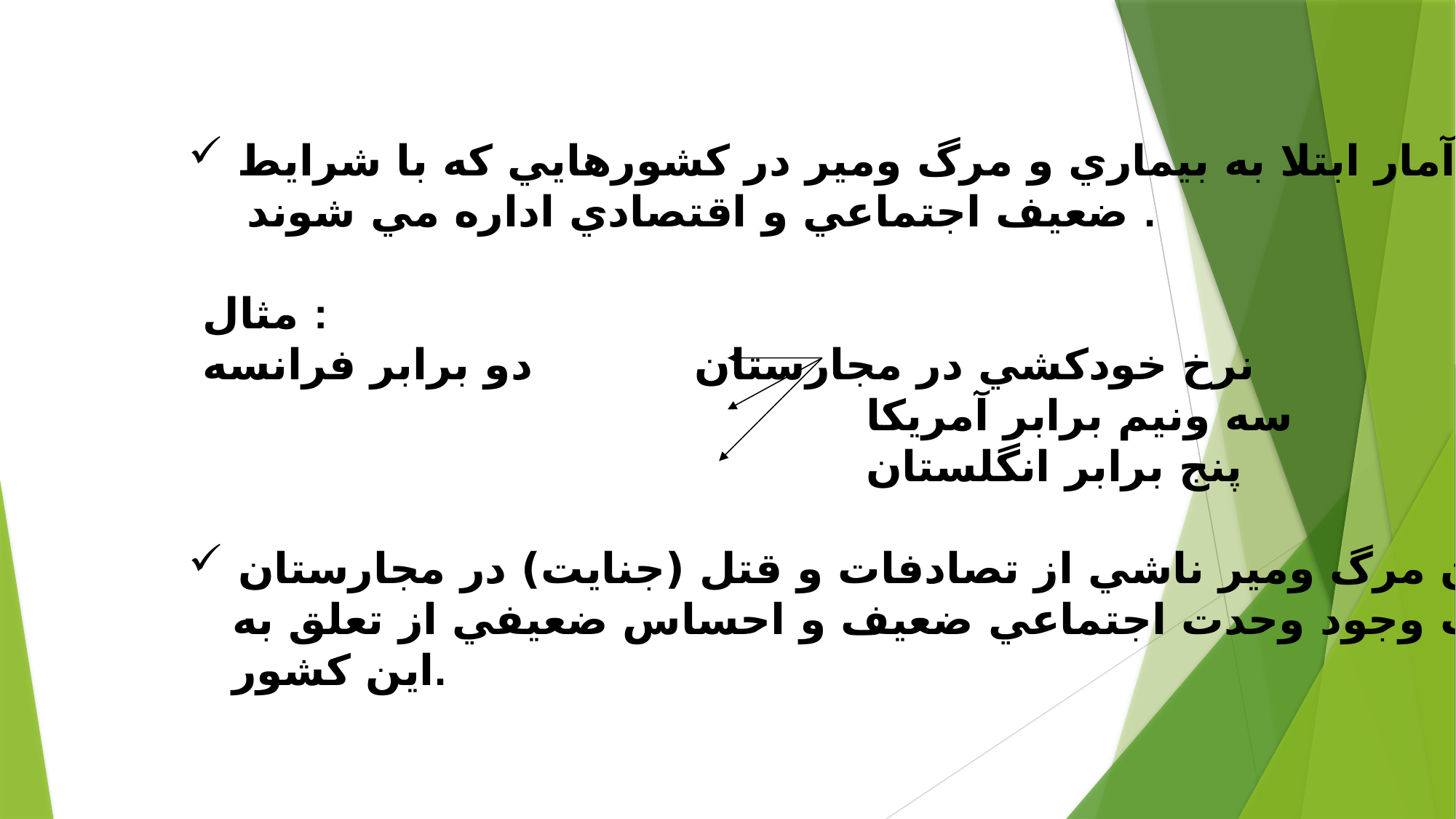

بالا بودن آمار ابتلا به بيماري و مرگ ومير در كشورهايي كه با شرايط
    ضعيف اجتماعي و اقتصادي اداره مي شوند .

 مثال :
 نرخ خودكشي در مجارستان           دو برابر فرانسه
                                              سه ونيم برابر آمريكا
                                              پنج برابر انگلستان

 بالا بودن مرگ ومير ناشي از تصادفات و قتل (جنايت) در مجارستان ،
   به علت وجود وحدت اجتماعي ضعيف و احساس ضعيفي از تعلق به
   اين كشور.